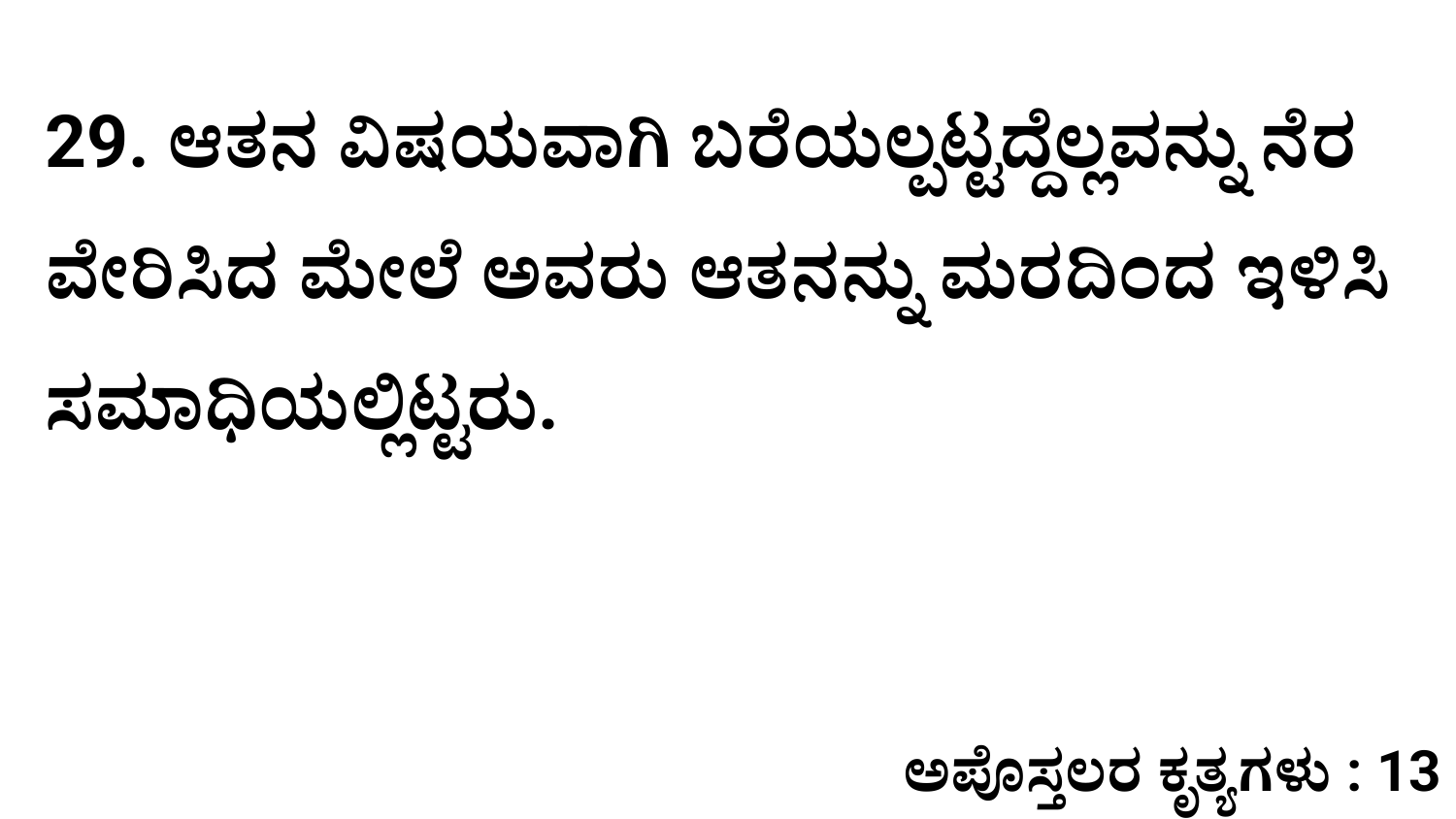

29. ಆತನ ವಿಷಯವಾಗಿ ಬರೆಯಲ್ಪಟ್ಟದ್ದೆಲ್ಲವನ್ನು ನೆರ ವೇರಿಸಿದ ಮೇಲೆ ಅವರು ಆತನನ್ನು ಮರದಿಂದ ಇಳಿಸಿ ಸಮಾಧಿಯಲ್ಲಿಟ್ಟರು.
ಅಪೊಸ್ತಲರ ಕೃತ್ಯಗಳು : 13